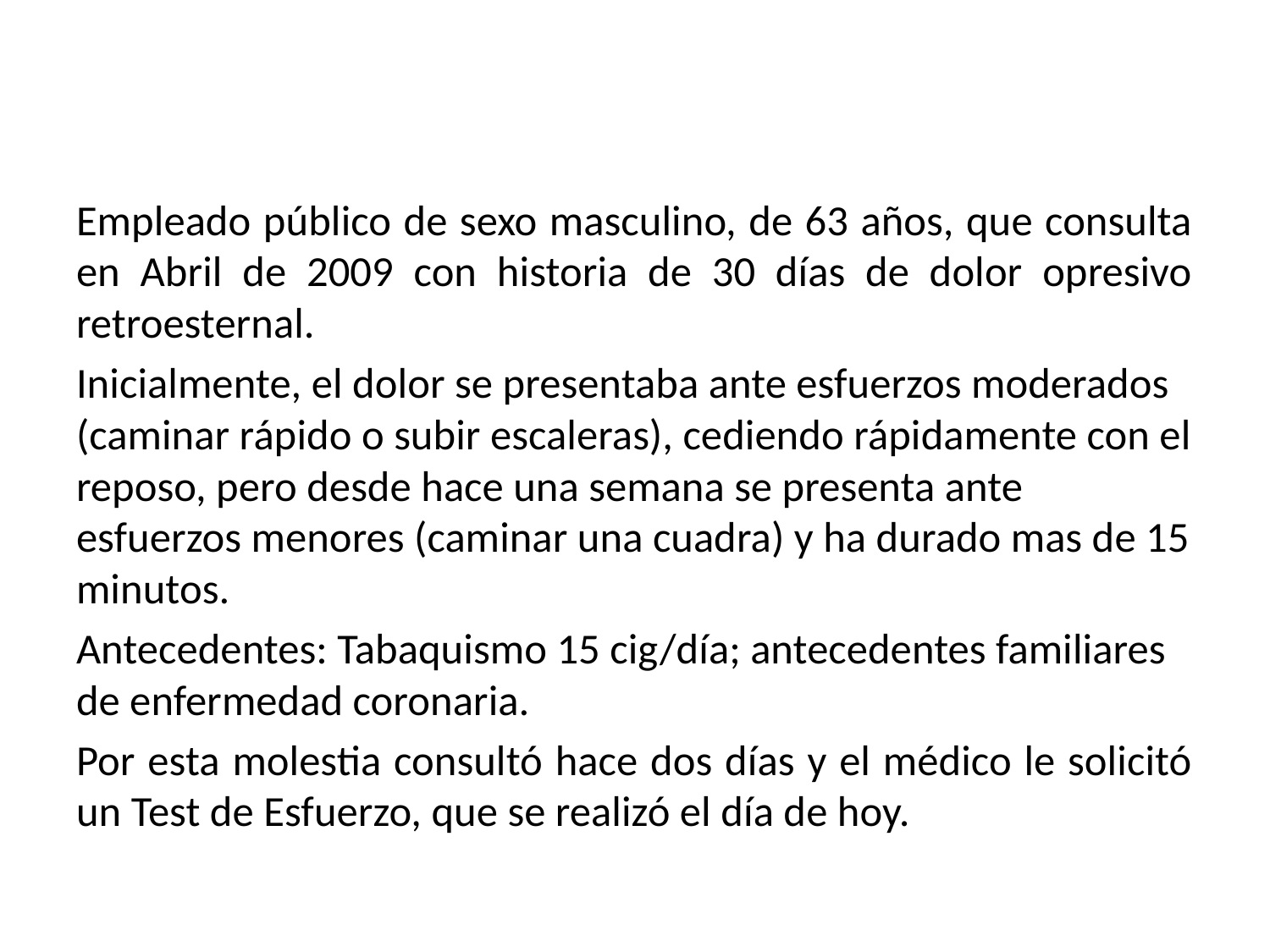

#
Empleado público de sexo masculino, de 63 años, que consulta en Abril de 2009 con historia de 30 días de dolor opresivo retroesternal.
Inicialmente, el dolor se presentaba ante esfuerzos moderados (caminar rápido o subir escaleras), cediendo rápidamente con el reposo, pero desde hace una semana se presenta ante esfuerzos menores (caminar una cuadra) y ha durado mas de 15 minutos.
Antecedentes: Tabaquismo 15 cig/día; antecedentes familiares de enfermedad coronaria.
Por esta molestia consultó hace dos días y el médico le solicitó un Test de Esfuerzo, que se realizó el día de hoy.